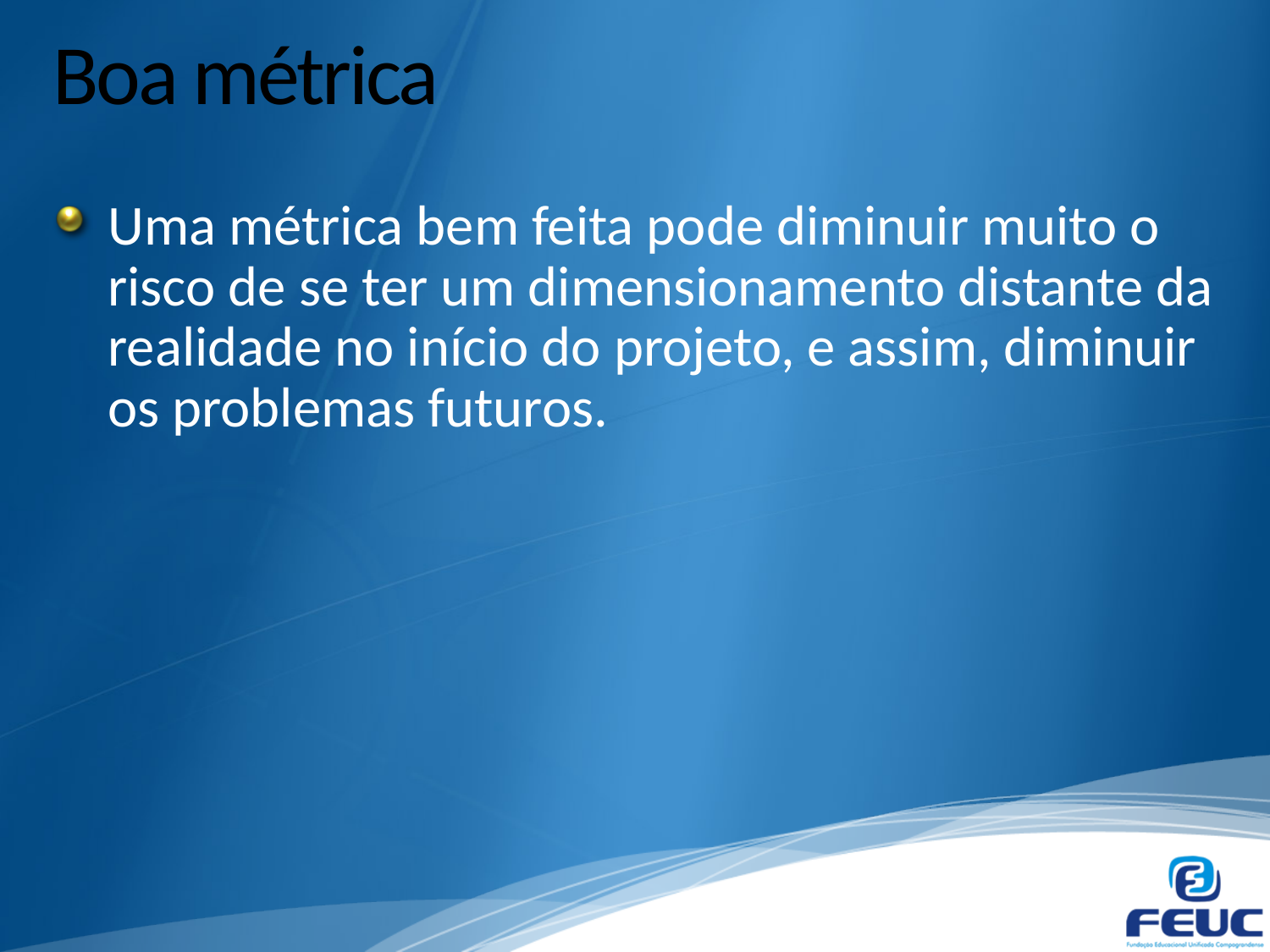

# Boa métrica
Uma métrica bem feita pode diminuir muito o risco de se ter um dimensionamento distante da realidade no início do projeto, e assim, diminuir os problemas futuros.